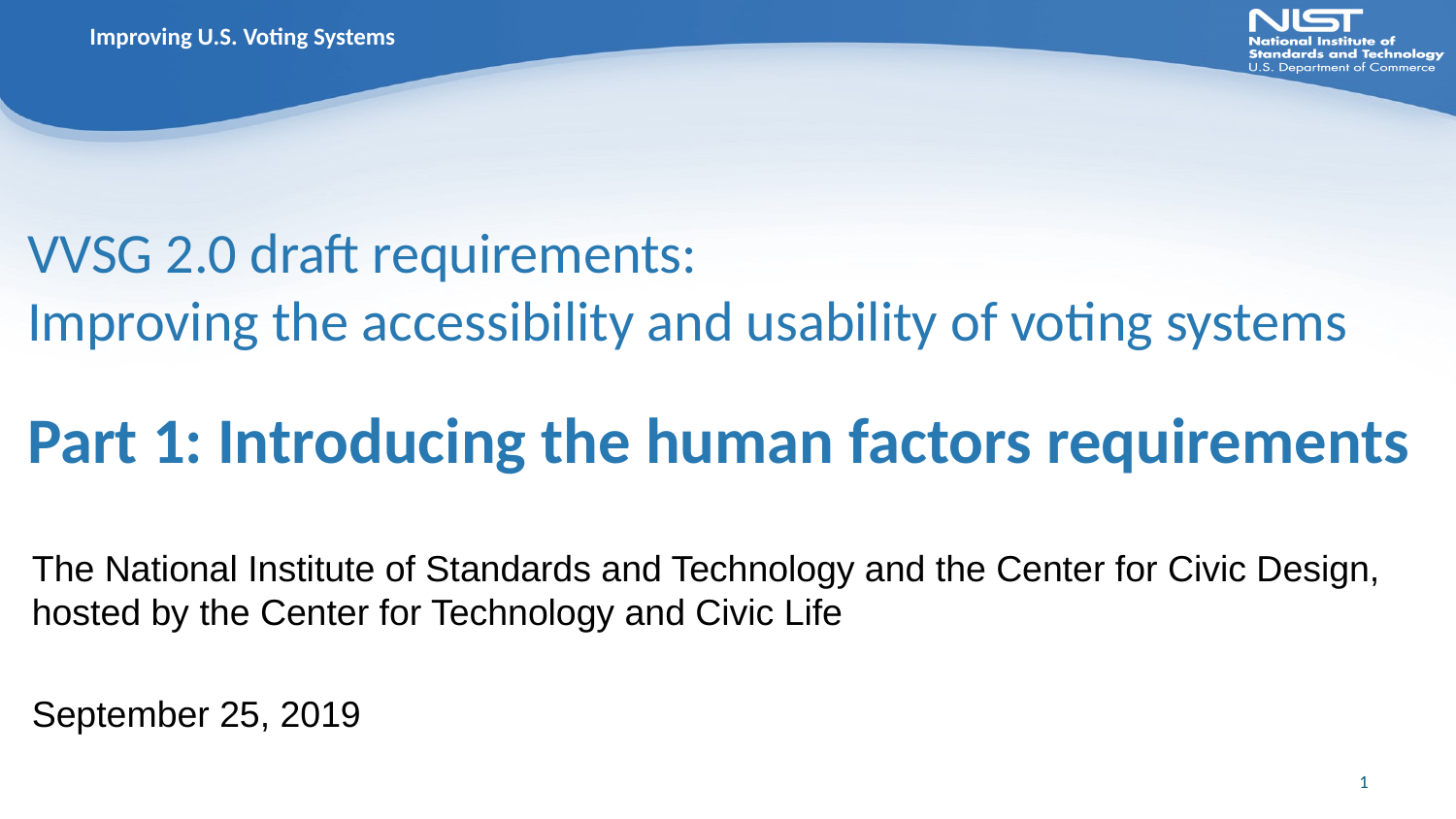

VVSG 2.0 draft requirements:
Improving the accessibility and usability of voting systems
Part 1: Introducing the human factors requirements
The National Institute of Standards and Technology and the Center for Civic Design, hosted by the Center for Technology and Civic Life

September 25, 2019
1